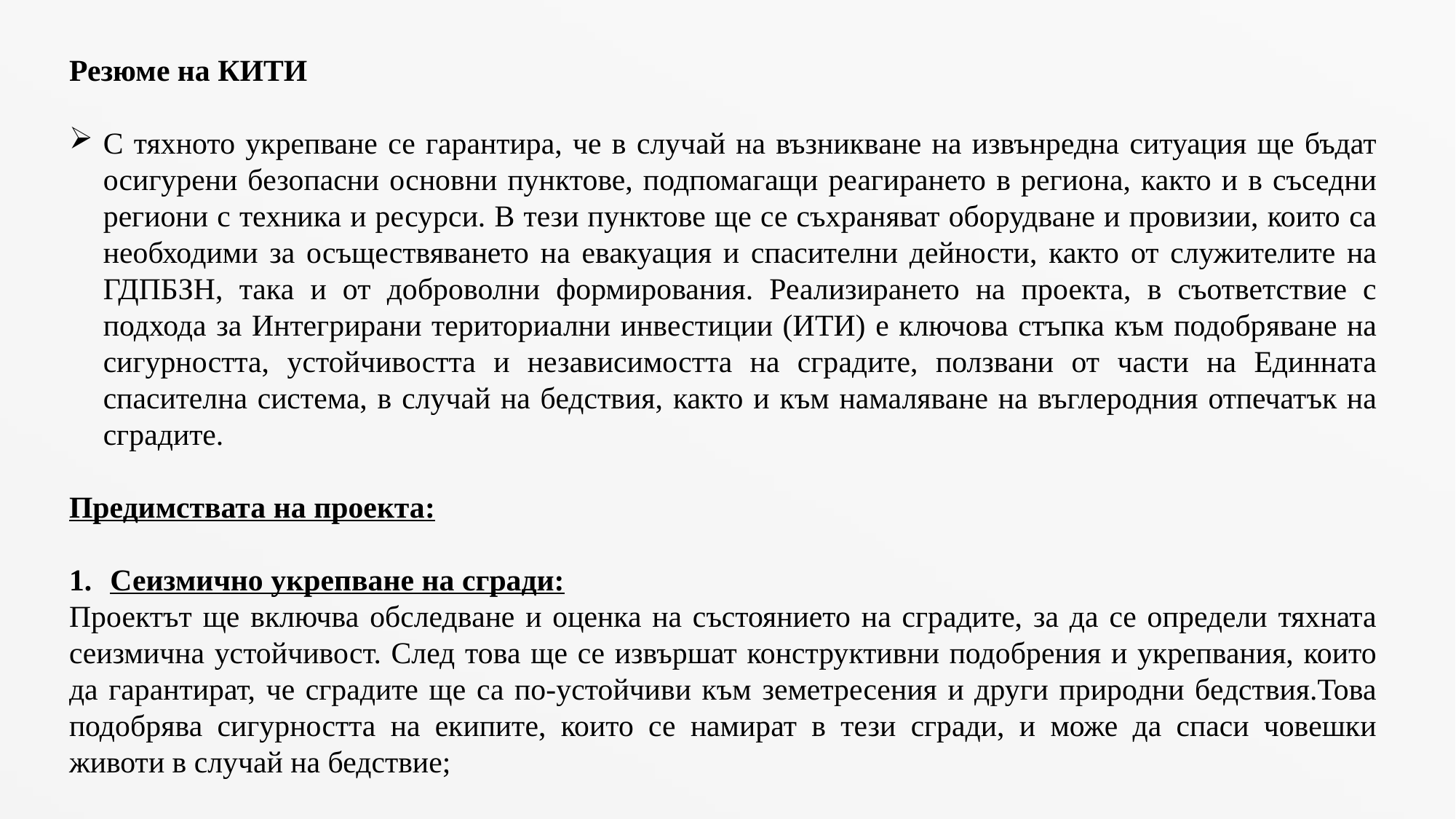

Резюме на КИТИ

С тяхното укрепване се гарантира, че в случай на възникване на извънредна ситуация ще бъдат осигурени безопасни основни пунктове, подпомагащи реагирането в региона, както и в съседни региони с техника и ресурси. В тези пунктове ще се съхраняват оборудване и провизии, които са необходими за осъществяването на евакуация и спасителни дейности, както от служителите на ГДПБЗН, така и от доброволни формирования. Реализирането на проекта, в съответствие с подхода за Интегрирани териториални инвестиции (ИТИ) е ключова стъпка към подобряване на сигурността, устойчивостта и независимостта на сградите, ползвани от части на Единната спасителна система, в случай на бедствия, както и към намаляване на въглеродния отпечатък на сградите.

Предимствата на проекта:

Сеизмично укрепване на сгради:
Проектът ще включва обследване и оценка на състоянието на сградите, за да се определи тяхната сеизмична устойчивост. След това ще се извършат конструктивни подобрения и укрепвания, които да гарантират, че сградите ще са по-устойчиви към земетресения и други природни бедствия.Това подобрява сигурността на екипите, които се намират в тези сгради, и може да спаси човешки животи в случай на бедствие;